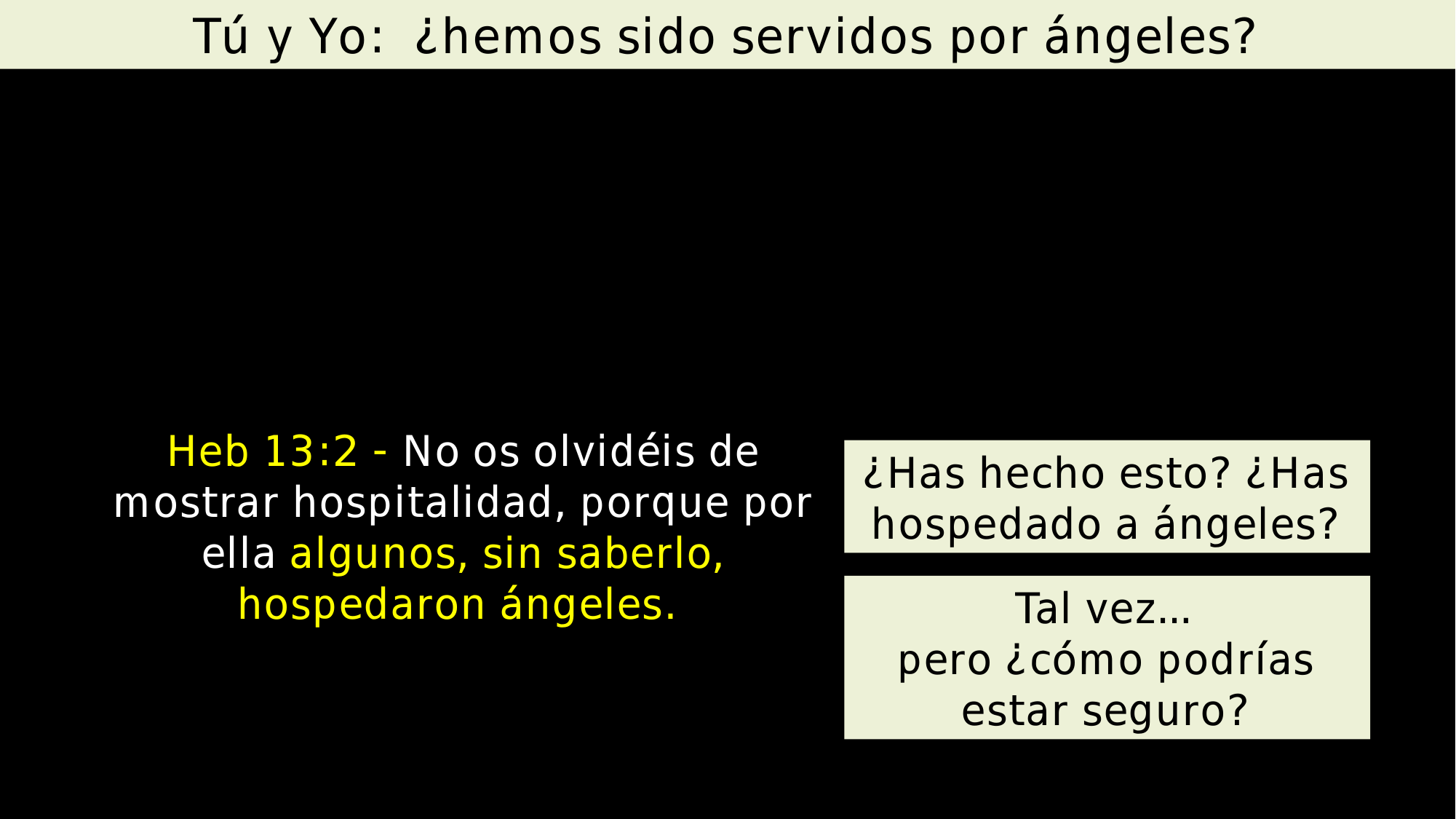

Tú y Yo:  ¿hemos sido servidos por ángeles?
Heb 13:2 - No os olvidéis de mostrar hospitalidad, porque por ella algunos, sin saberlo, hospedaron ángeles.
¿Has hecho esto? ¿Has hospedado a ángeles?
Tal vez…
pero ¿cómo podrías estar seguro?